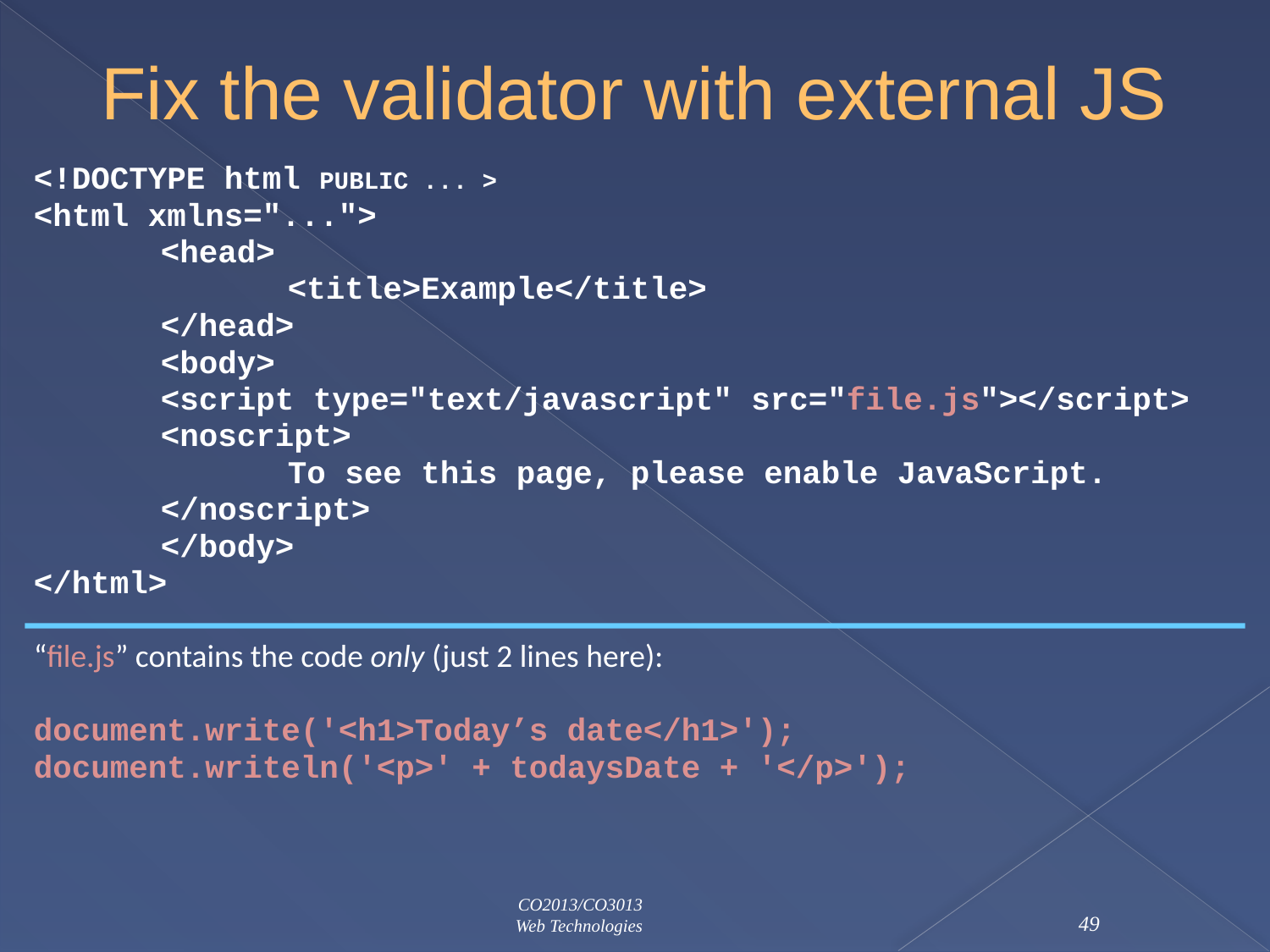

# Fix the validator with external JS
<!DOCTYPE html PUBLIC ... >
<html xmlns="...">
	<head>
		<title>Example</title>
	</head>
	<body>
	<script type="text/javascript" src="file.js"></script>
	<noscript>
		To see this page, please enable JavaScript.
	</noscript>
	</body>
</html>

“file.js” contains the code only (just 2 lines here):

document.write('<h1>Today’s date</h1>');
document.writeln('<p>' + todaysDate + '</p>');

CO2013/CO3013
Web Technologies
49